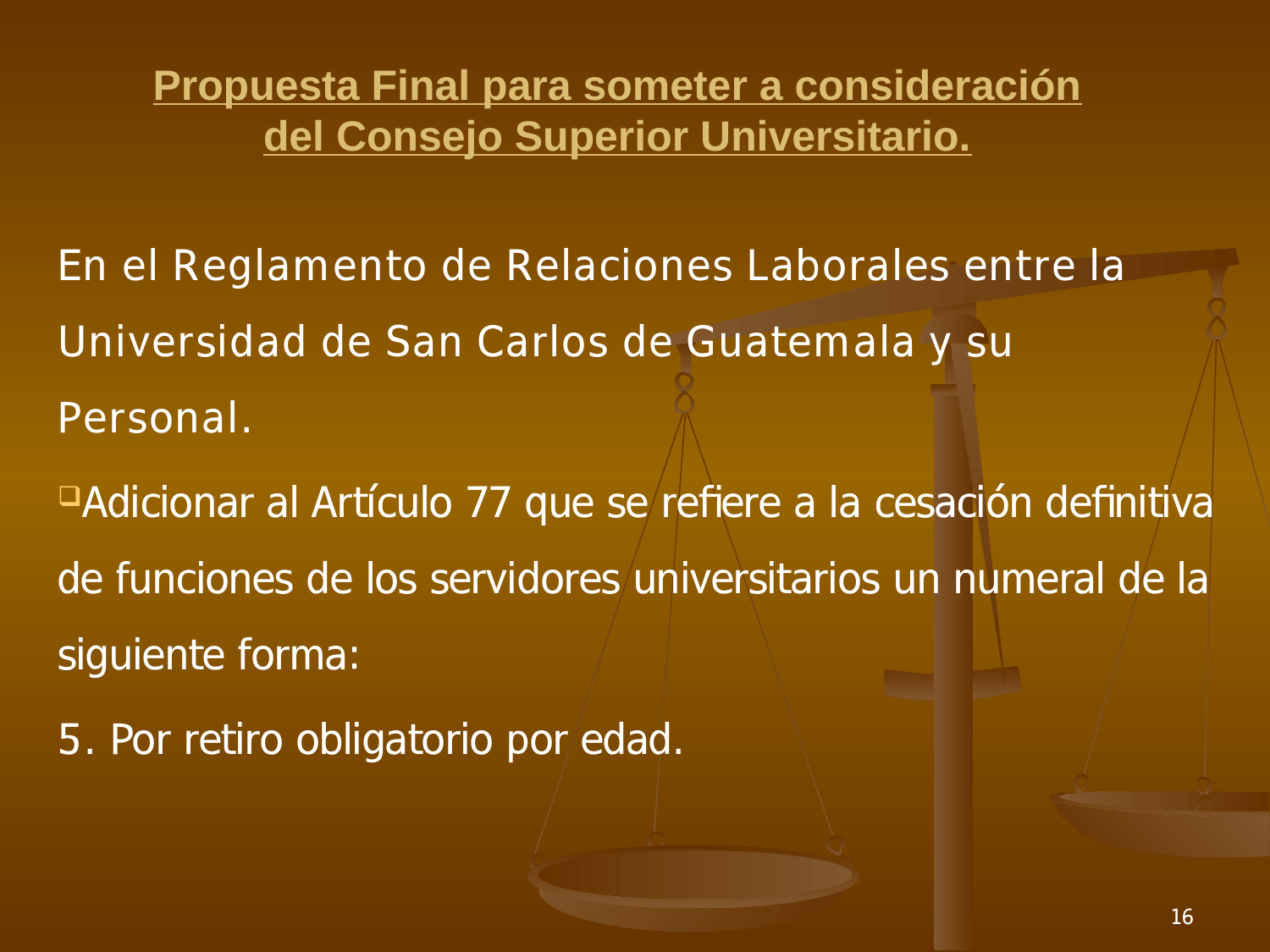

# Propuesta Final para someter a consideración del Consejo Superior Universitario.
En el Reglamento de Relaciones Laborales entre la Universidad de San Carlos de Guatemala y su Personal.
Adicionar al Artículo 77 que se refiere a la cesación definitiva de funciones de los servidores universitarios un numeral de la siguiente forma:
5. Por retiro obligatorio por edad.
16